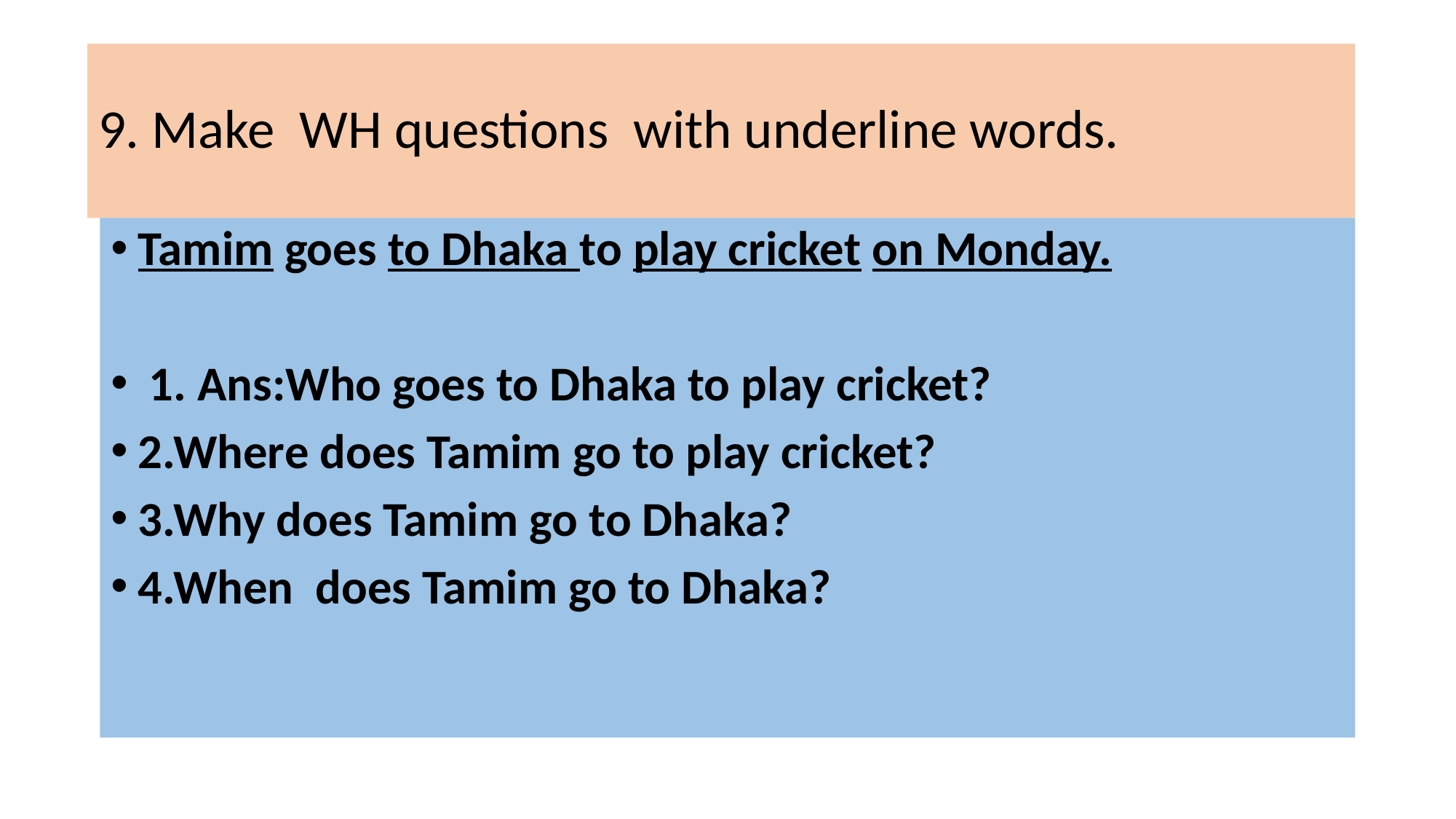

# 9. Make  WH questions  with underline words.
Tamim goes to Dhaka to play cricket on Monday.

 1. Ans:Who goes to Dhaka to play cricket?
2.Where does Tamim go to play cricket?
3.Why does Tamim go to Dhaka?
4.When  does Tamim go to Dhaka?